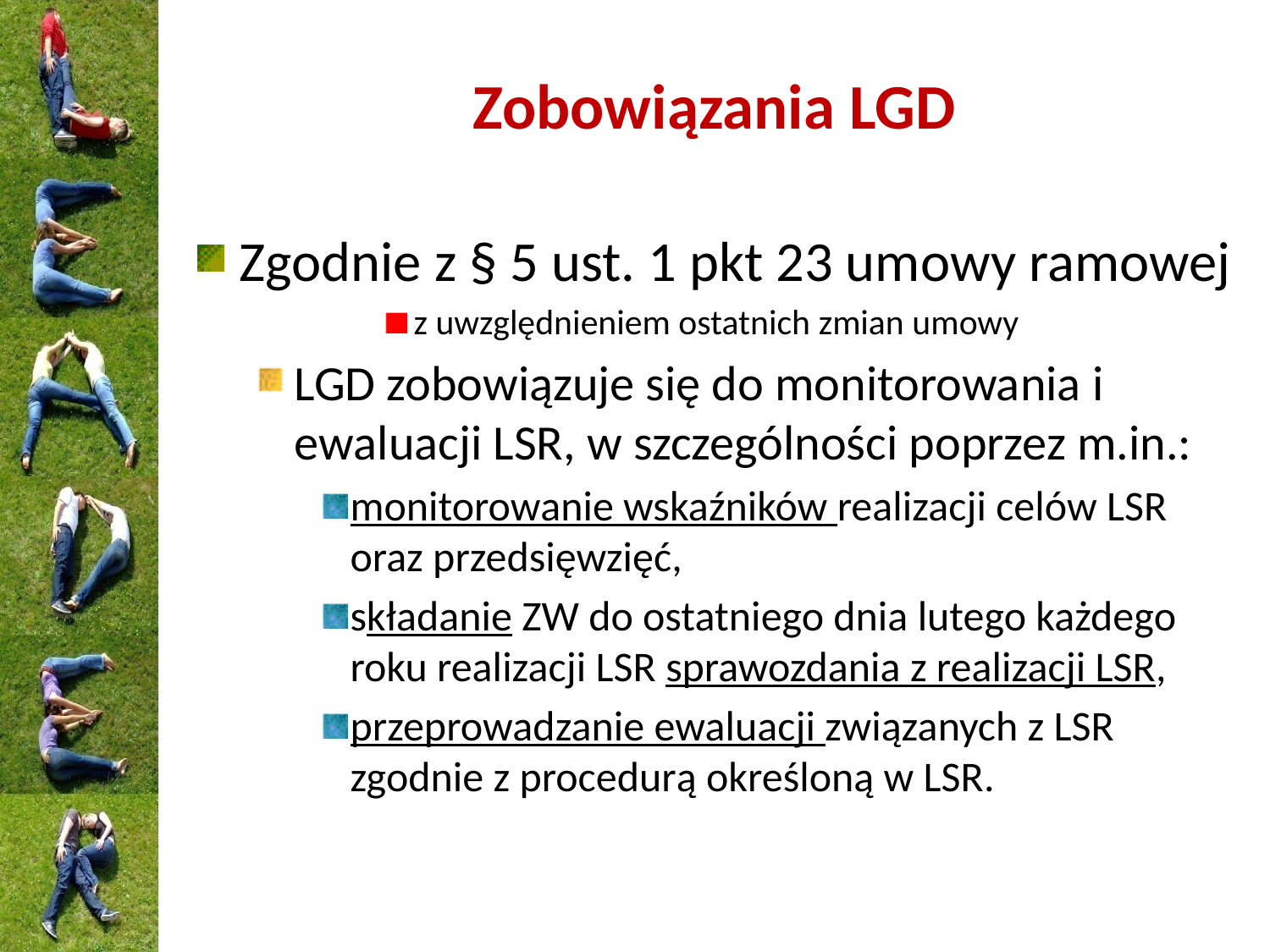

# Zobowiązania LGD
Zgodnie z § 5 ust. 1 pkt 23 umowy ramowej
z uwzględnieniem ostatnich zmian umowy
LGD zobowiązuje się do monitorowania i ewaluacji LSR, w szczególności poprzez m.in.:
monitorowanie wskaźników realizacji celów LSR oraz przedsięwzięć,
składanie ZW do ostatniego dnia lutego każdego roku realizacji LSR sprawozdania z realizacji LSR,
przeprowadzanie ewaluacji związanych z LSR zgodnie z procedurą określoną w LSR.